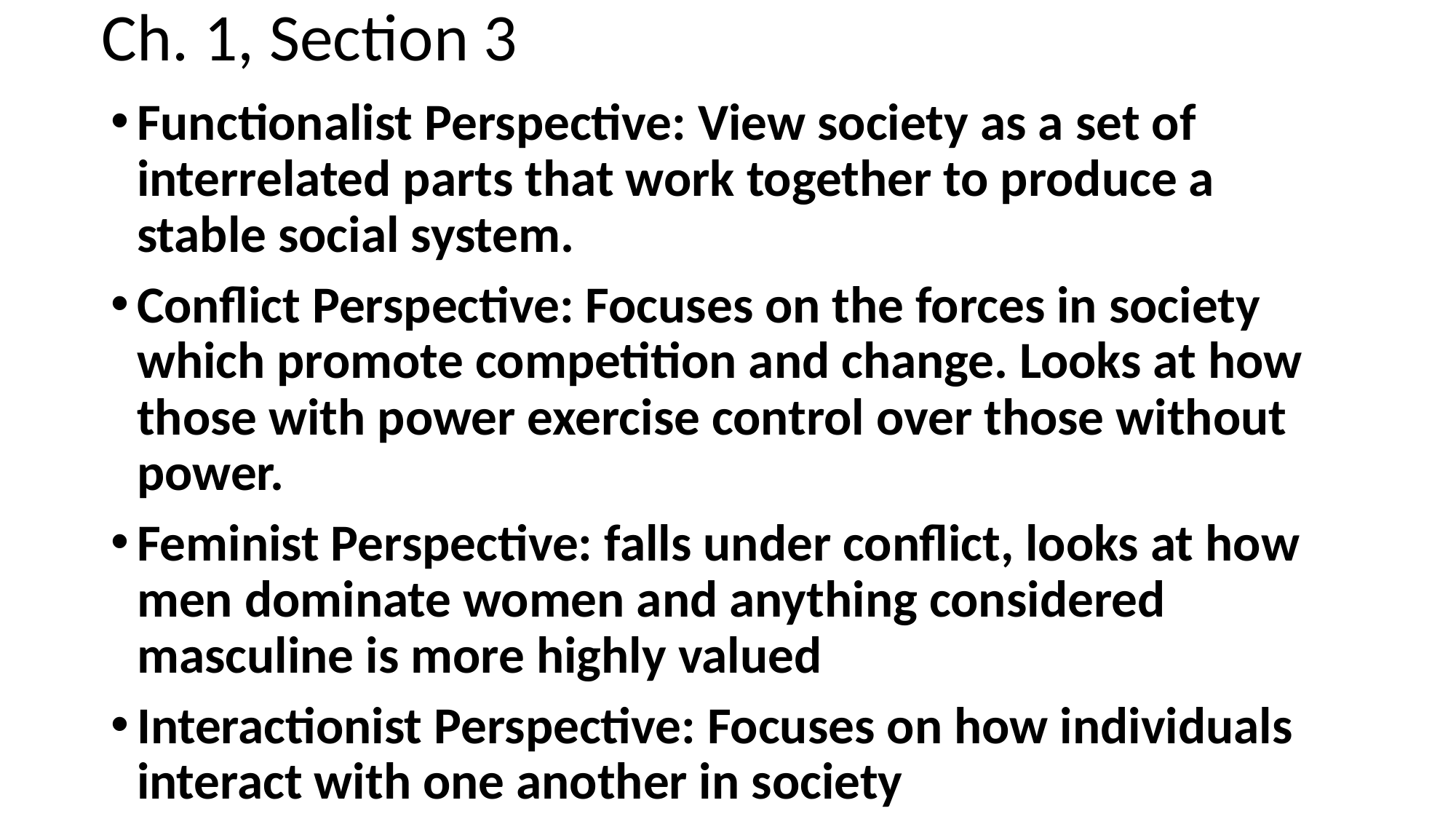

# Ch. 1, Section 3
Functionalist Perspective: View society as a set of interrelated parts that work together to produce a stable social system.
Conflict Perspective: Focuses on the forces in society which promote competition and change. Looks at how those with power exercise control over those without power.
Feminist Perspective: falls under conflict, looks at how men dominate women and anything considered masculine is more highly valued
Interactionist Perspective: Focuses on how individuals interact with one another in society